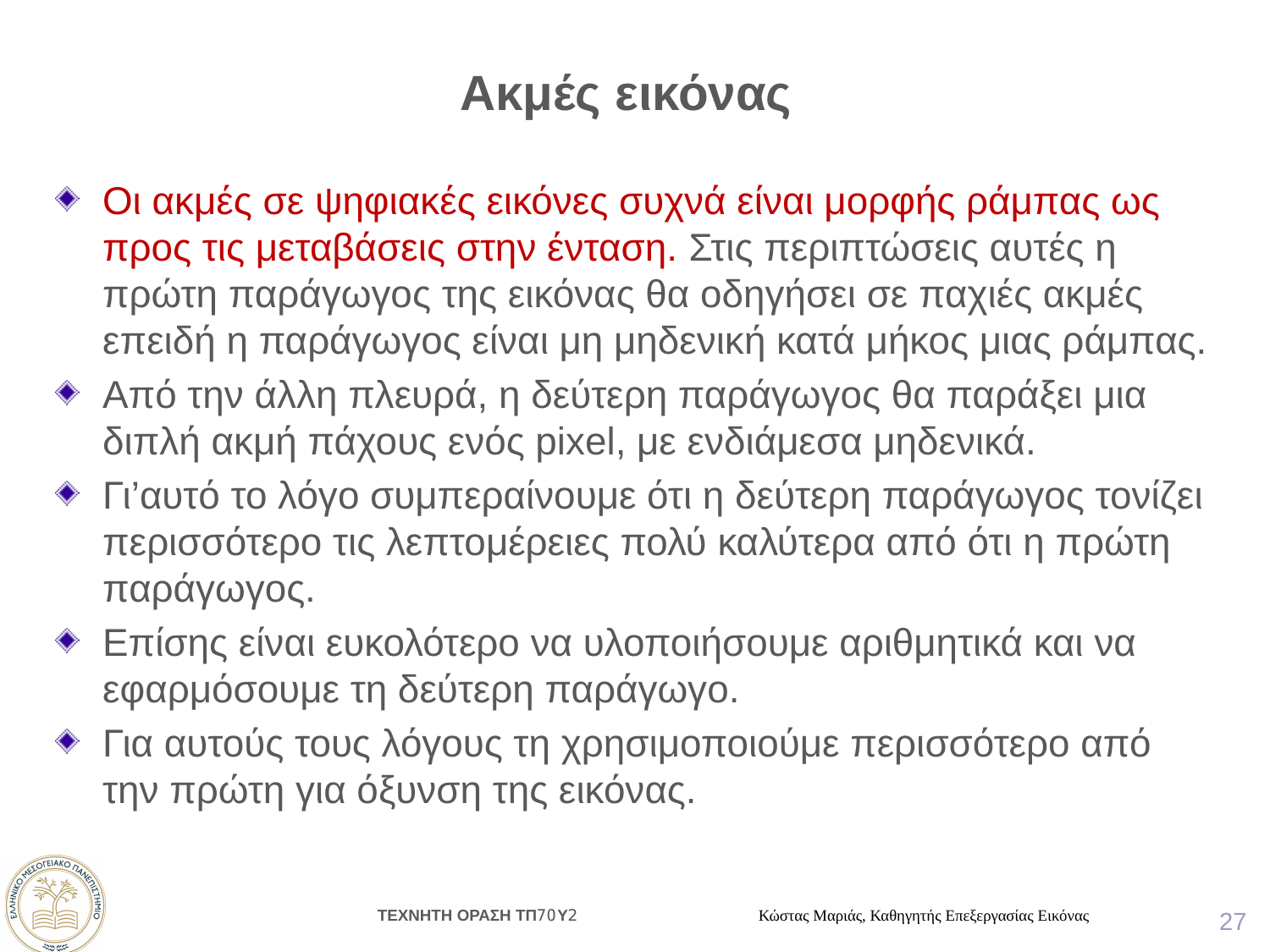

# Ακμές εικόνας
Οι ακμές σε ψηφιακές εικόνες συχνά είναι μορφής ράμπας ως προς τις μεταβάσεις στην ένταση. Στις περιπτώσεις αυτές η πρώτη παράγωγος της εικόνας θα οδηγήσει σε παχιές ακμές επειδή η παράγωγος είναι μη μηδενική κατά μήκος μιας ράμπας.
Από την άλλη πλευρά, η δεύτερη παράγωγος θα παράξει μια διπλή ακμή πάχους ενός pixel, με ενδιάμεσα μηδενικά.
Γι’αυτό το λόγο συμπεραίνουμε ότι η δεύτερη παράγωγος τονίζει περισσότερο τις λεπτομέρειες πολύ καλύτερα από ότι η πρώτη παράγωγος.
Επίσης είναι ευκολότερο να υλοποιήσουμε αριθμητικά και να εφαρμόσουμε τη δεύτερη παράγωγο.
Για αυτούς τους λόγους τη χρησιμοποιούμε περισσότερο από την πρώτη για όξυνση της εικόνας.